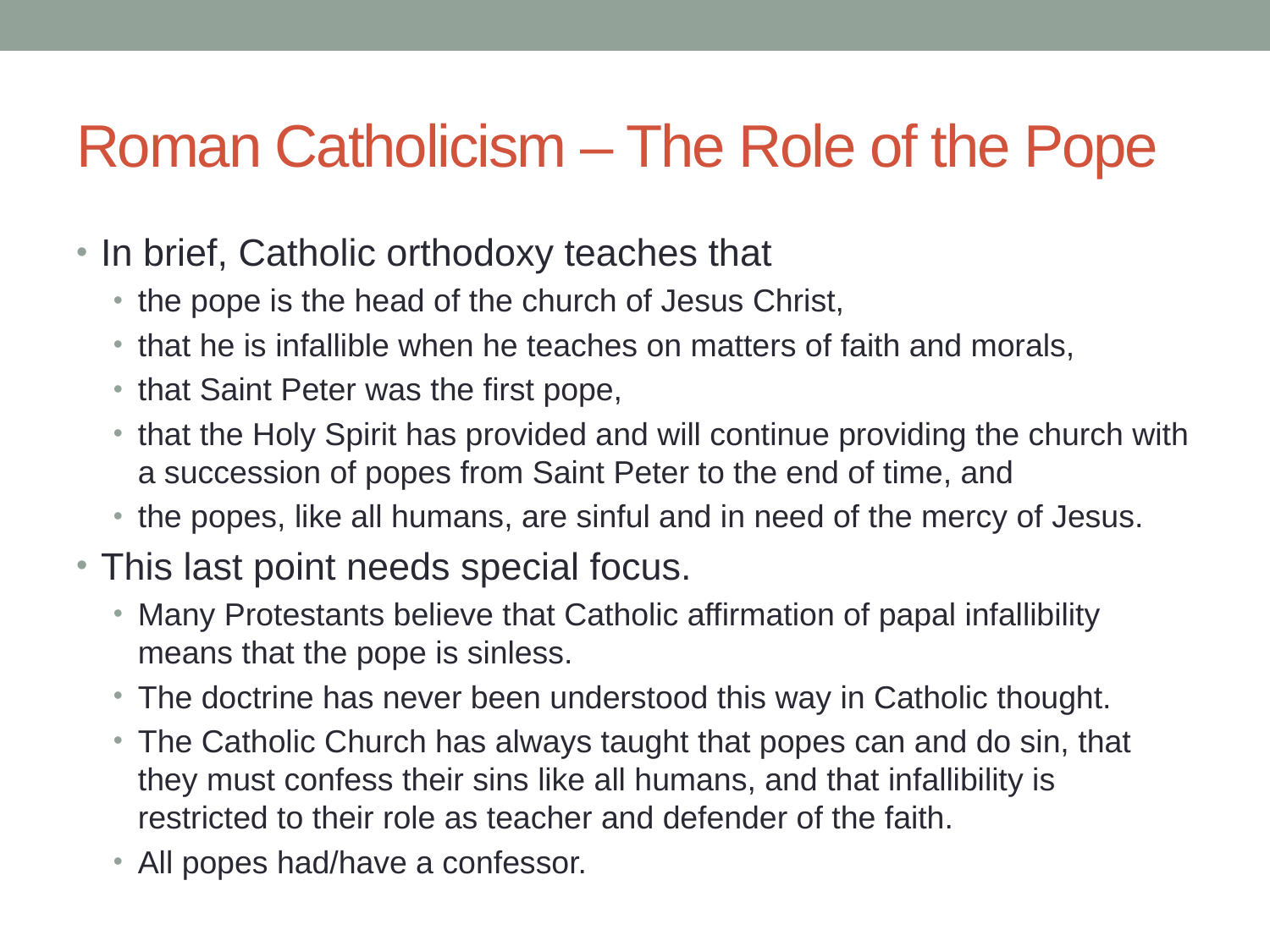

# Roman Catholicism – The Role of the Pope
In brief, Catholic orthodoxy teaches that
the pope is the head of the church of Jesus Christ,
that he is infallible when he teaches on matters of faith and morals,
that Saint Peter was the first pope,
that the Holy Spirit has provided and will continue providing the church with a succession of popes from Saint Peter to the end of time, and
the popes, like all humans, are sinful and in need of the mercy of Jesus.
This last point needs special focus.
Many Protestants believe that Catholic affirmation of papal infallibility means that the pope is sinless.
The doctrine has never been understood this way in Catholic thought.
The Catholic Church has always taught that popes can and do sin, that they must confess their sins like all humans, and that infallibility is restricted to their role as teacher and defender of the faith.
All popes had/have a confessor.